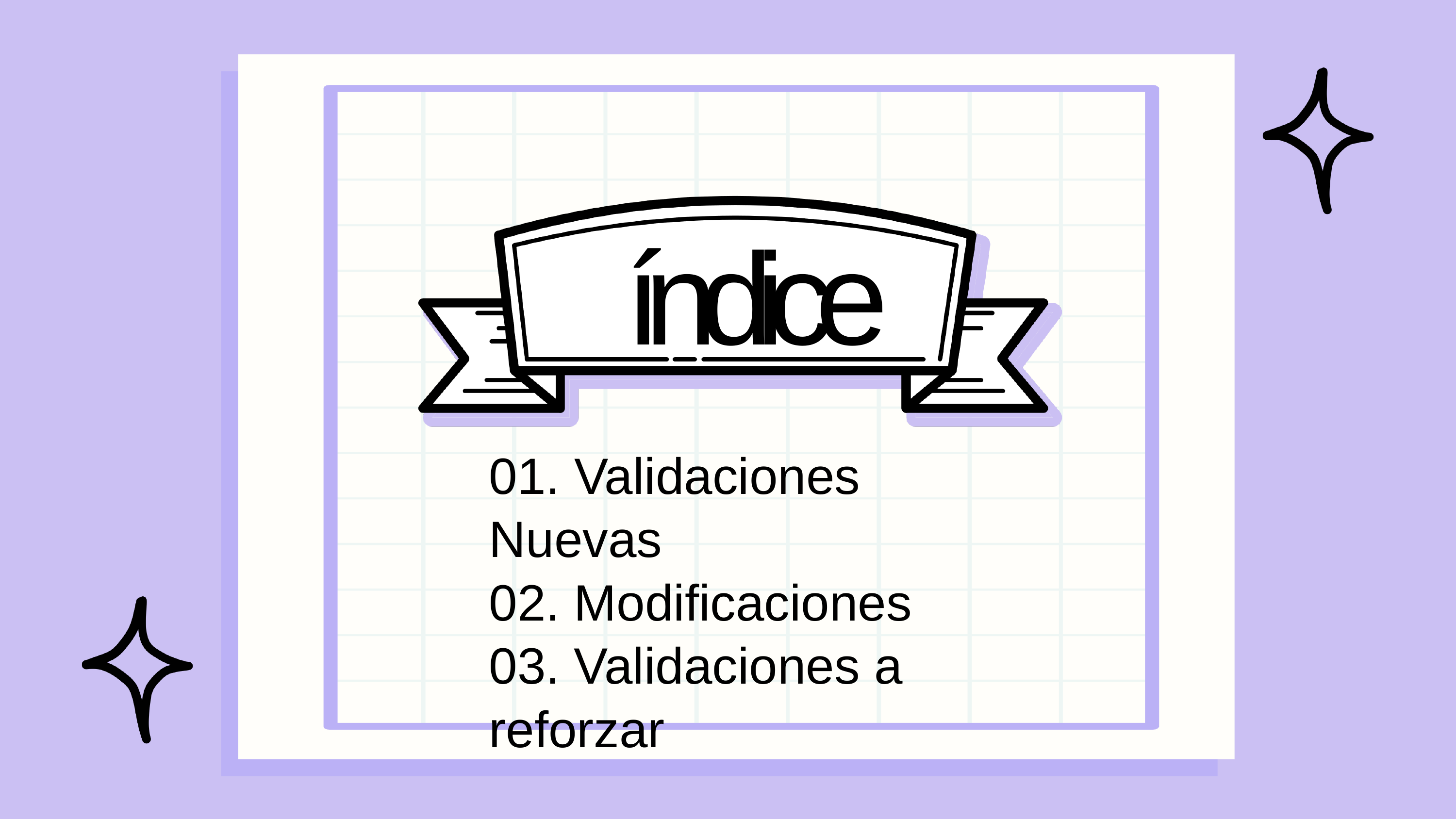

índice
índice
01. Validaciones Nuevas
02. Modificaciones
03. Validaciones por Reforzar
01. Validaciones Nuevas
02. Modificaciones
03. Validaciones a reforzar